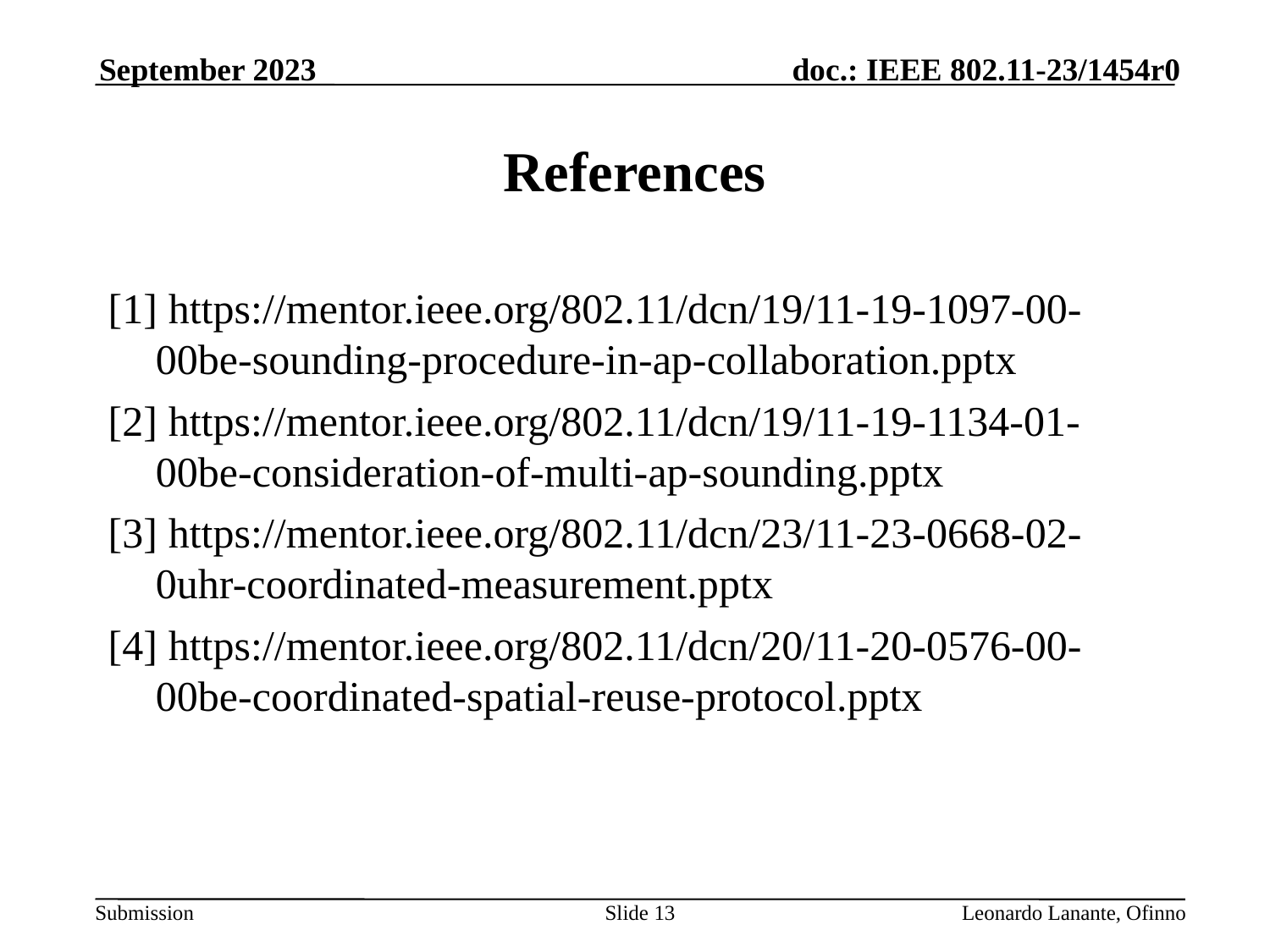

September 2023
# References
[1] https://mentor.ieee.org/802.11/dcn/19/11-19-1097-00-00be-sounding-procedure-in-ap-collaboration.pptx
[2] https://mentor.ieee.org/802.11/dcn/19/11-19-1134-01-00be-consideration-of-multi-ap-sounding.pptx
[3] https://mentor.ieee.org/802.11/dcn/23/11-23-0668-02-0uhr-coordinated-measurement.pptx
[4] https://mentor.ieee.org/802.11/dcn/20/11-20-0576-00-00be-coordinated-spatial-reuse-protocol.pptx

Slide 13
Leonardo Lanante, Ofinno